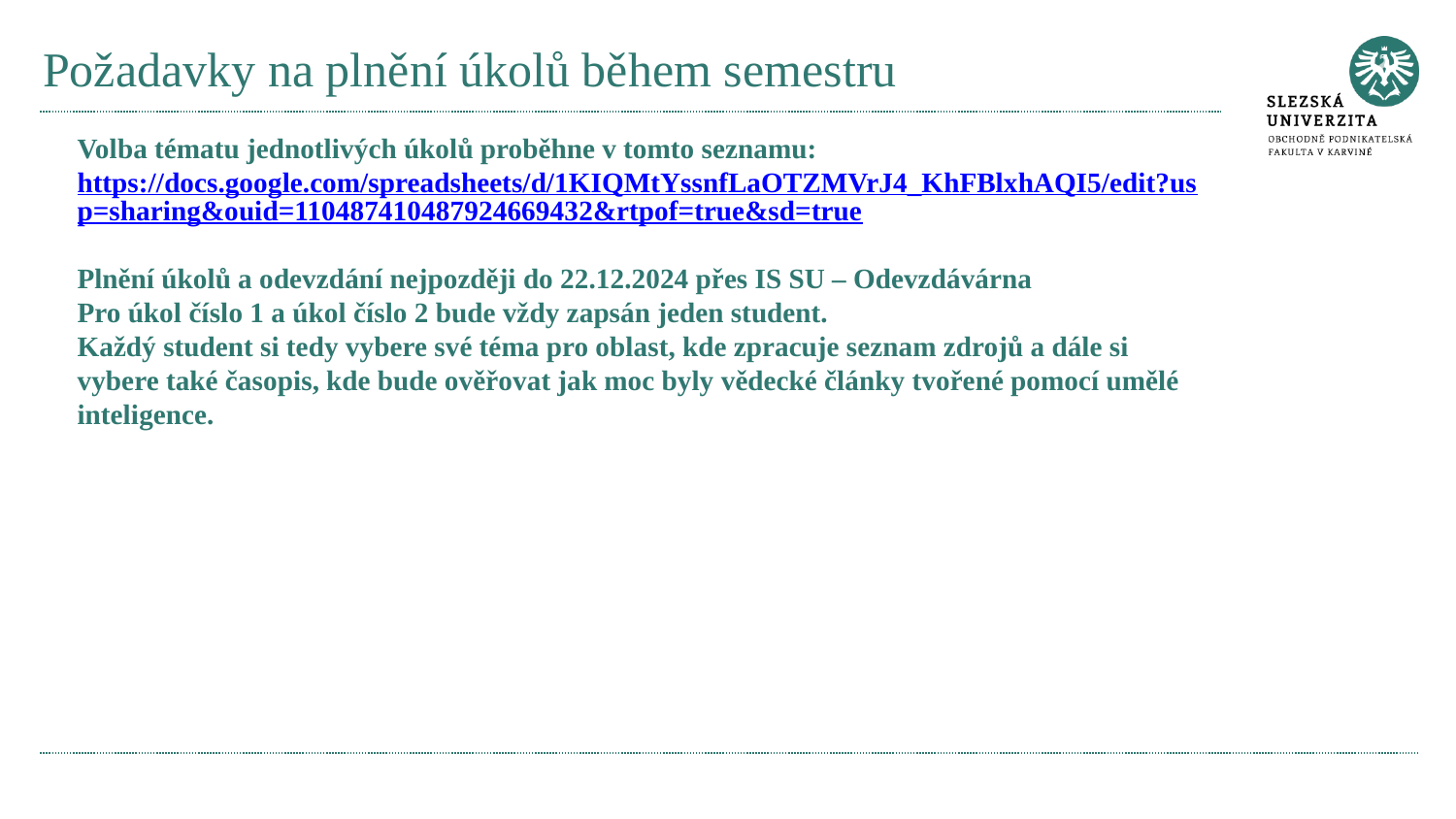

# Požadavky na plnění úkolů během semestru
Volba tématu jednotlivých úkolů proběhne v tomto seznamu:
https://docs.google.com/spreadsheets/d/1KIQMtYssnfLaOTZMVrJ4_KhFBlxhAQI5/edit?usp=sharing&ouid=110487410487924669432&rtpof=true&sd=true

Plnění úkolů a odevzdání nejpozději do 22.12.2024 přes IS SU – Odevzdávárna
Pro úkol číslo 1 a úkol číslo 2 bude vždy zapsán jeden student.
Každý student si tedy vybere své téma pro oblast, kde zpracuje seznam zdrojů a dále si vybere také časopis, kde bude ověřovat jak moc byly vědecké články tvořené pomocí umělé inteligence.